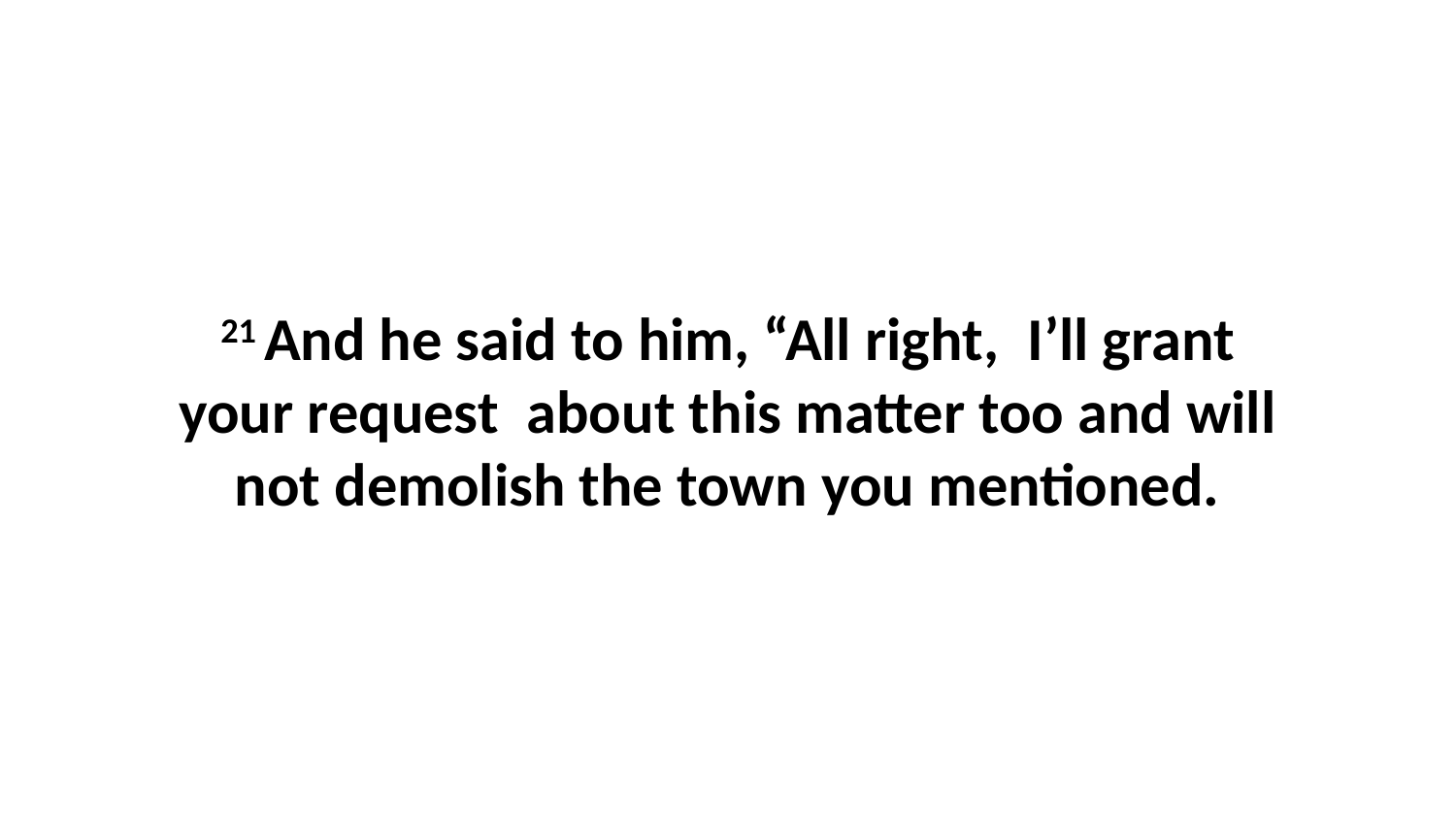

21 And he said to him, “All right,  I’ll grant your request  about this matter too and will not demolish the town you mentioned.